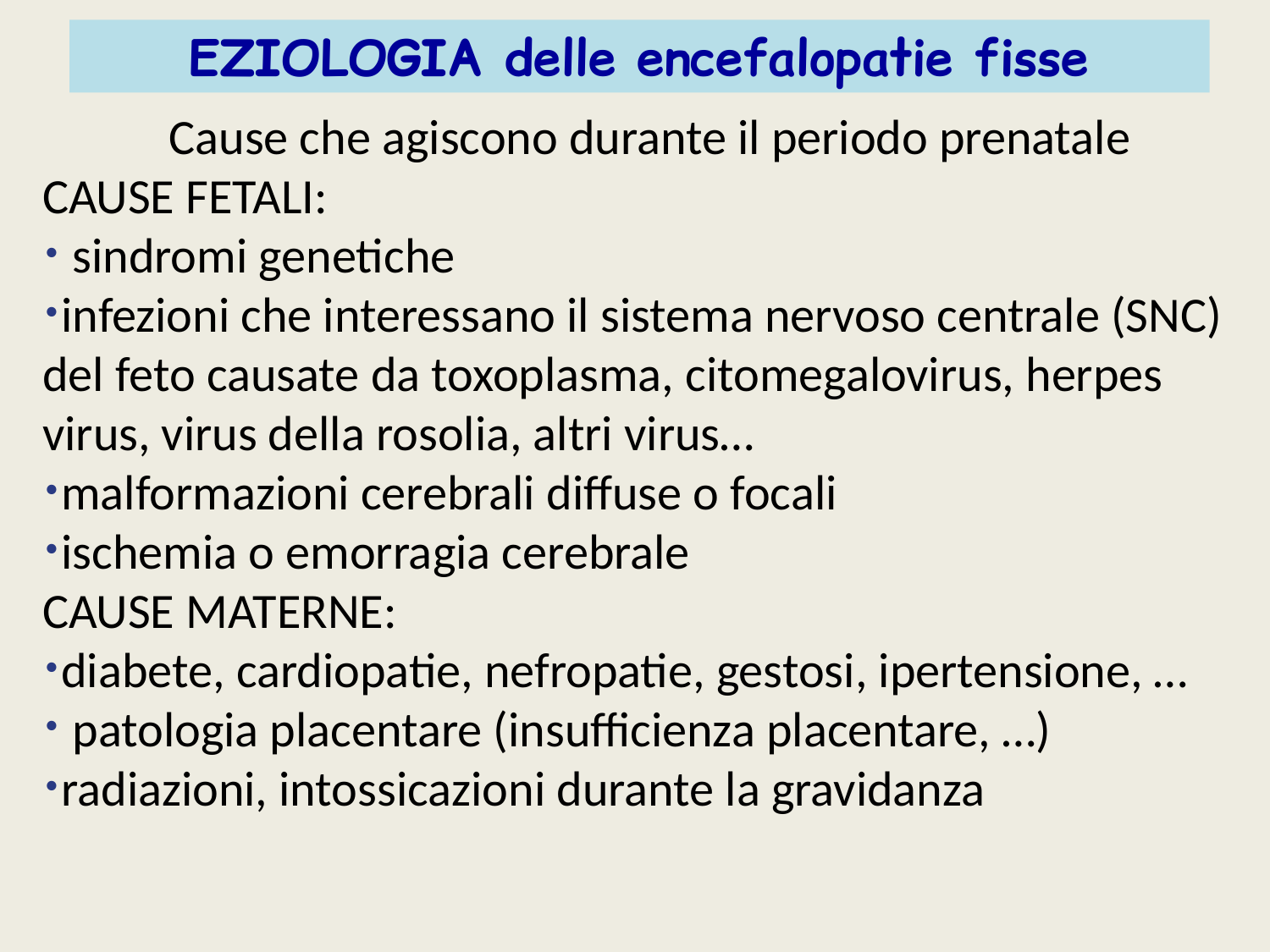

EZIOLOGIA delle encefalopatie fisse
Cause che agiscono durante il periodo prenatale
CAUSE FETALI:
sindromi genetiche
infezioni che interessano il sistema nervoso centrale (SNC) del feto causate da toxoplasma, citomegalovirus, herpes virus, virus della rosolia, altri virus…
malformazioni cerebrali diffuse o focali
ischemia o emorragia cerebrale
CAUSE MATERNE:
diabete, cardiopatie, nefropatie, gestosi, ipertensione, …
 patologia placentare (insufficienza placentare, …)
radiazioni, intossicazioni durante la gravidanza